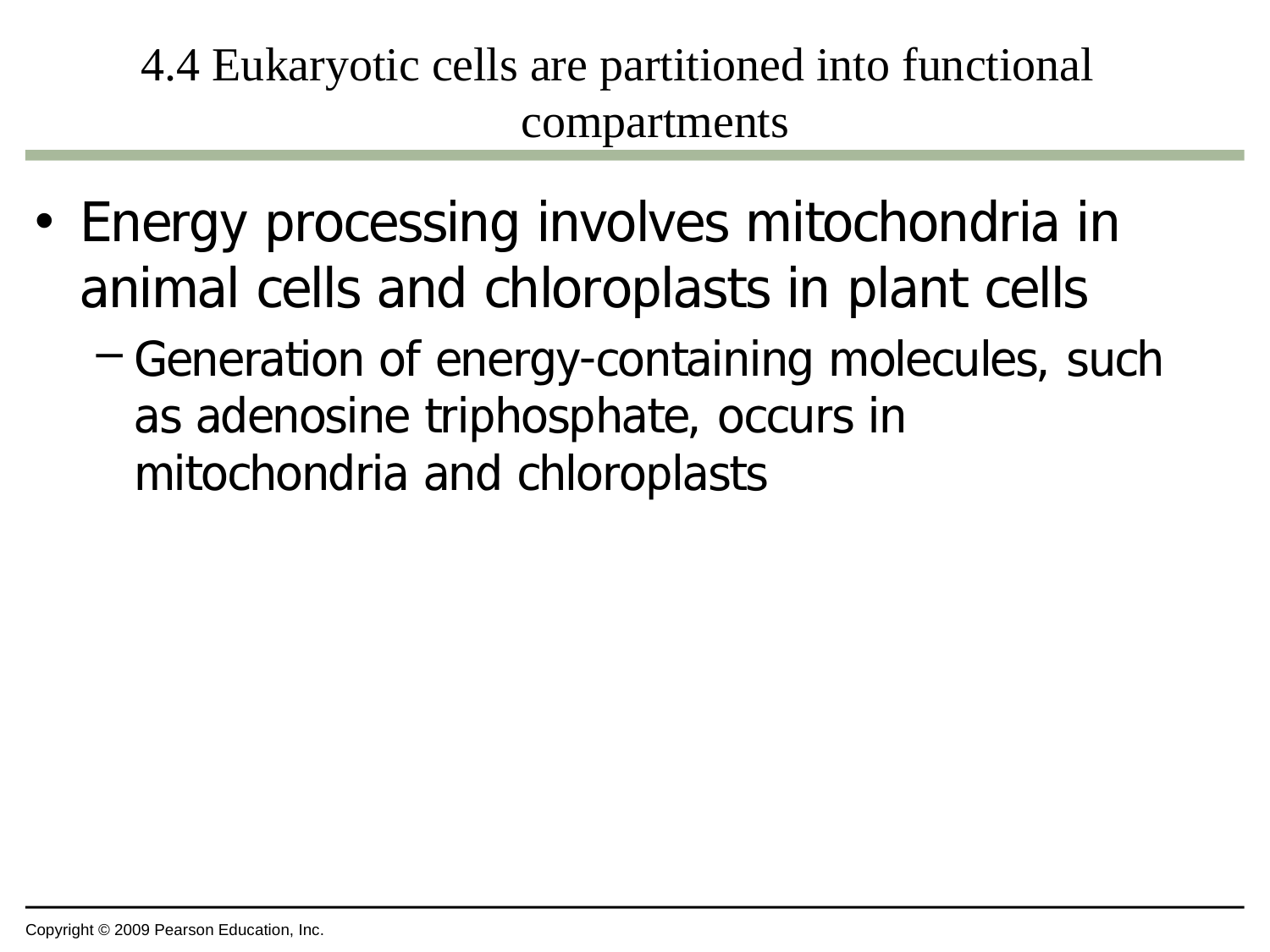

# 4.4 Eukaryotic cells are partitioned into functional compartments

Energy processing involves mitochondria in animal cells and chloroplasts in plant cells
Generation of energy-containing molecules, such as adenosine triphosphate, occurs in mitochondria and chloroplasts

Copyright © 2009 Pearson Education, Inc.